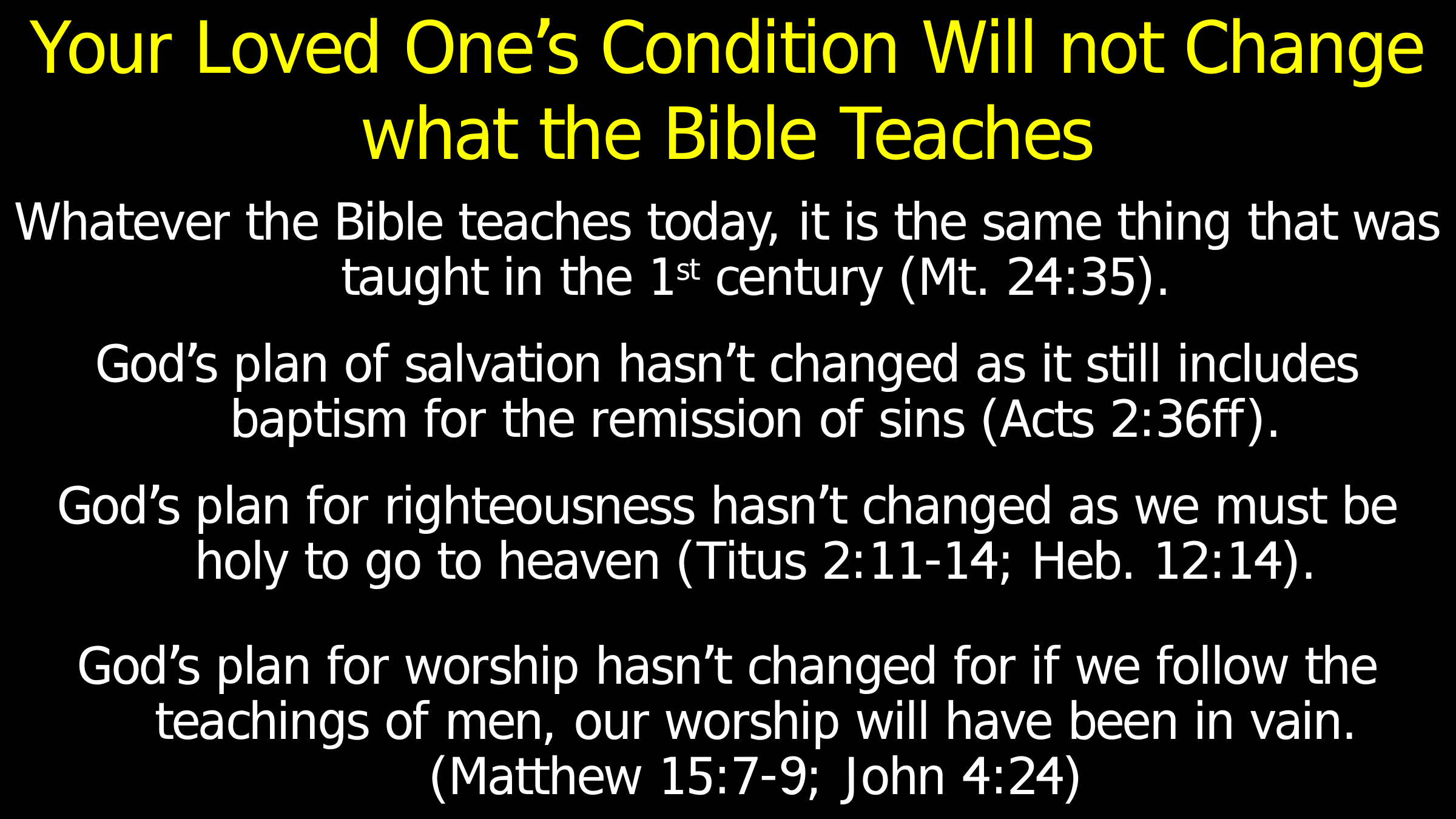

# Your Loved One’s Condition Will not Change what the Bible Teaches
Whatever the Bible teaches today, it is the same thing that was taught in the 1st century (Mt. 24:35).

God’s plan of salvation hasn’t changed as it still includes baptism for the remission of sins (Acts 2:36ff).

God’s plan for righteousness hasn’t changed as we must be holy to go to heaven (Titus 2:11-14; Heb. 12:14).

God’s plan for worship hasn’t changed for if we follow the teachings of men, our worship will have been in vain. (Matthew 15:7-9; John 4:24)